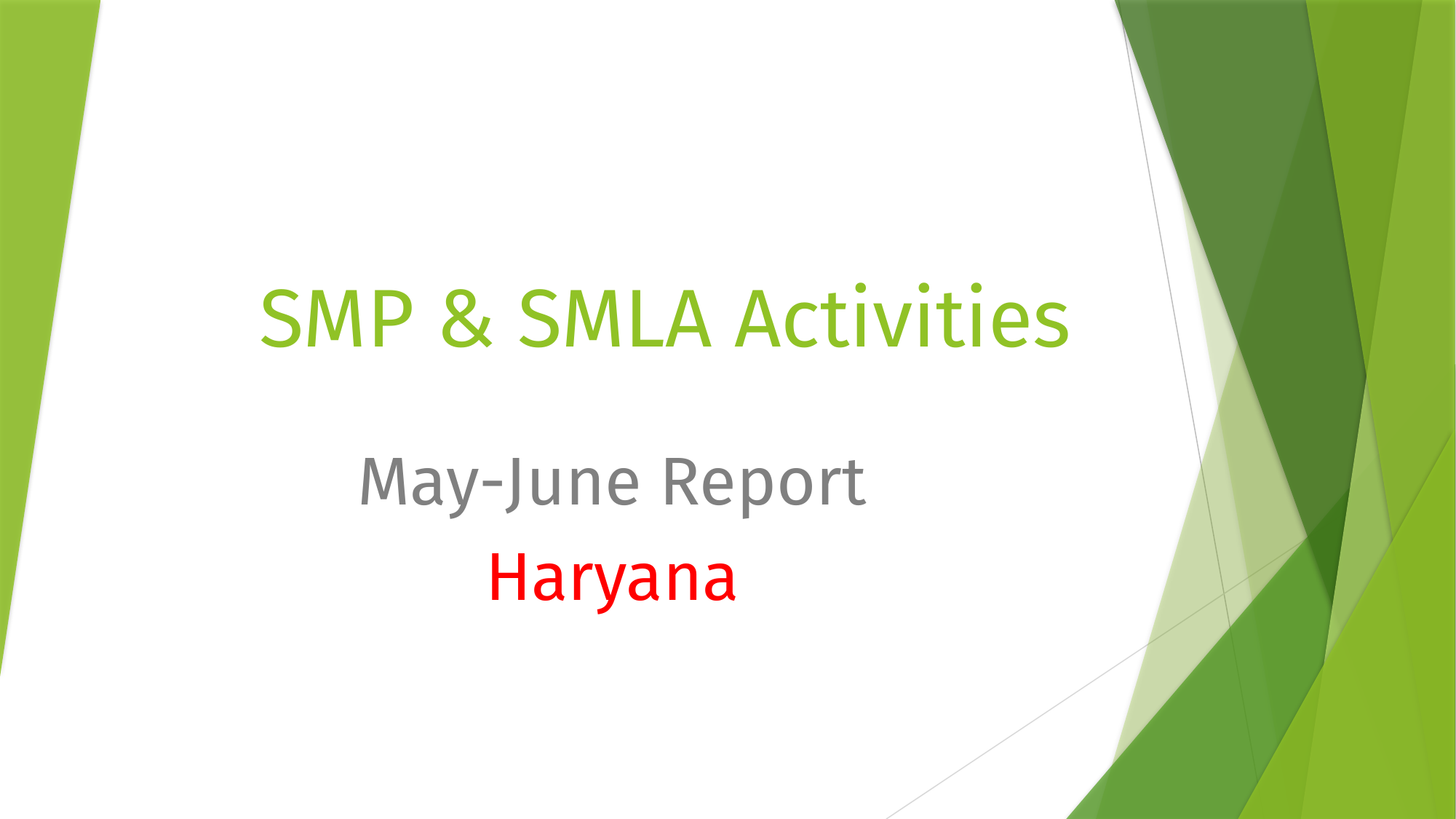

# SMP & SMLA Activities
May-June Report
Haryana